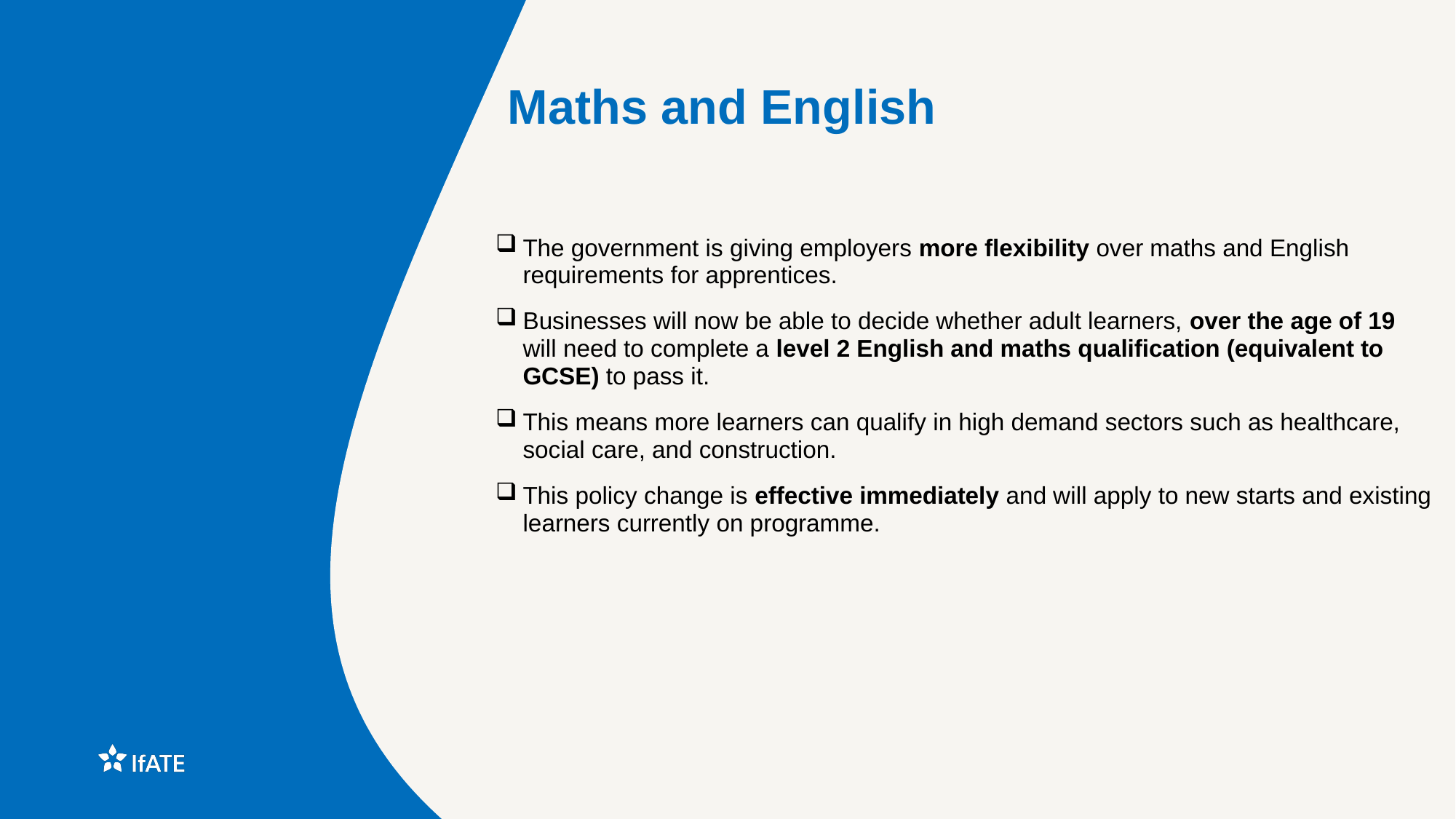

#
Maths and English
The government is giving employers more flexibility over maths and English requirements for apprentices.
Businesses will now be able to decide whether adult learners, over the age of 19 will need to complete a level 2 English and maths qualification (equivalent to GCSE) to pass it.
This means more learners can qualify in high demand sectors such as healthcare, social care, and construction.
This policy change is effective immediately and will apply to new starts and existing learners currently on programme.